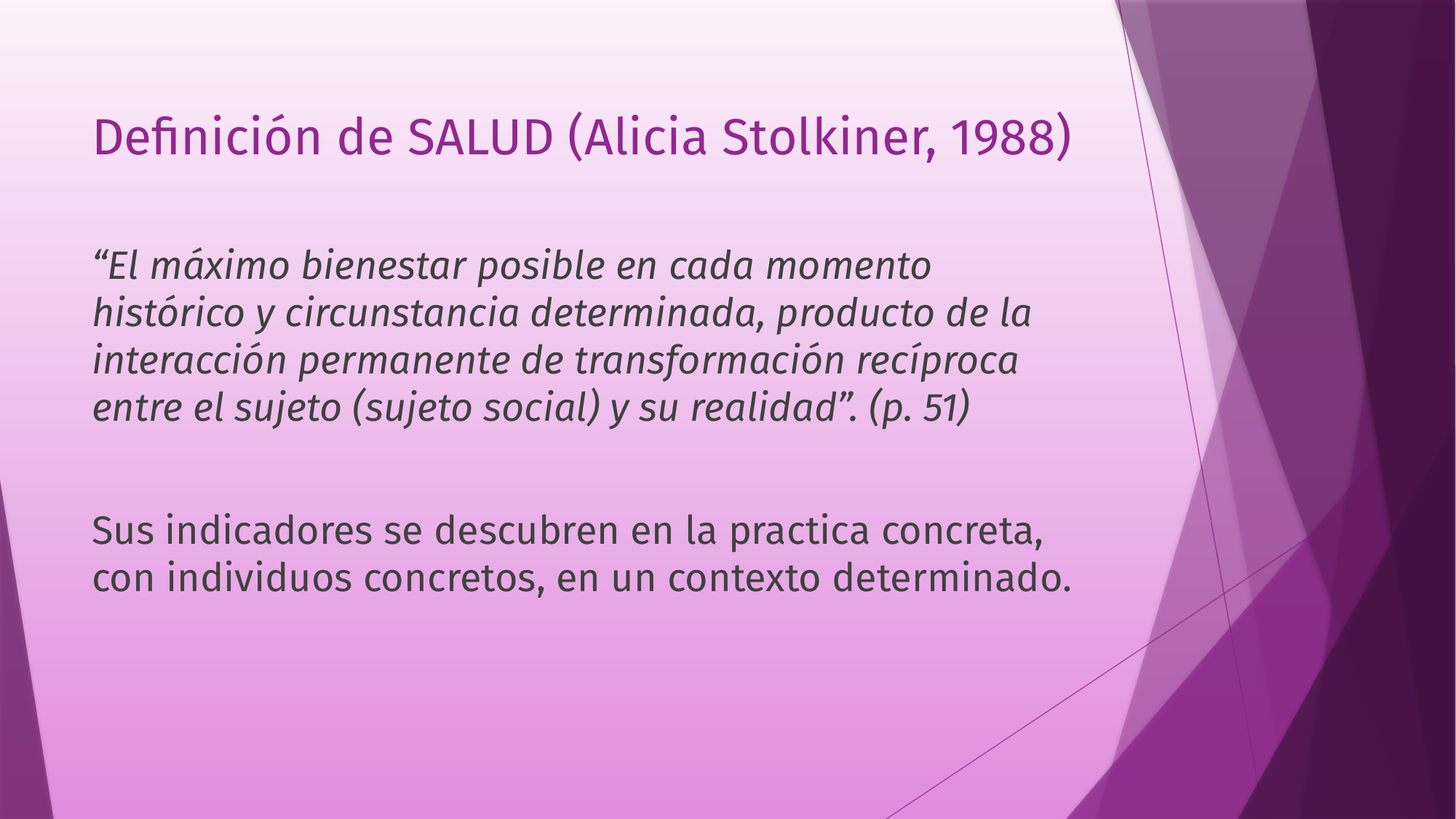

Definición de SALUD (Alicia Stolkiner, 1988)

“El máximo bienestar posible en cada momento histórico y circunstancia determinada, producto de la interacción permanente de transformación recíproca entre el sujeto (sujeto social) y su realidad”. (p. 51)

Sus indicadores se descubren en la practica concreta, con individuos concretos, en un contexto determinado.